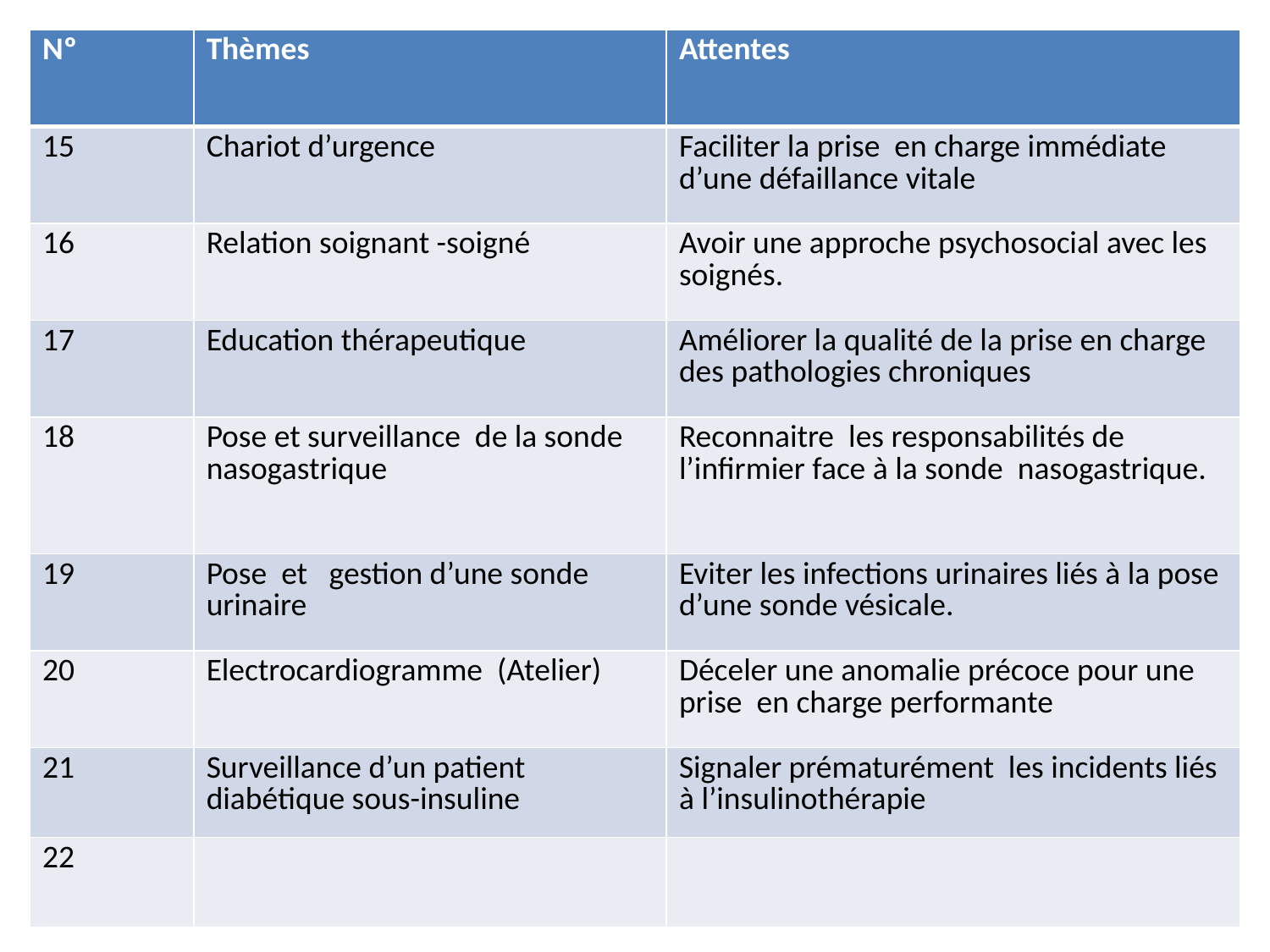

| Nº | Thèmes | Attentes |
| --- | --- | --- |
| 15 | Chariot d’urgence | Faciliter la prise en charge immédiate d’une défaillance vitale |
| 16 | Relation soignant -soigné | Avoir une approche psychosocial avec les soignés. |
| 17 | Education thérapeutique | Améliorer la qualité de la prise en charge des pathologies chroniques |
| 18 | Pose et surveillance de la sonde nasogastrique | Reconnaitre les responsabilités de l’infirmier face à la sonde nasogastrique. |
| 19 | Pose et gestion d’une sonde urinaire | Eviter les infections urinaires liés à la pose d’une sonde vésicale. |
| 20 | Electrocardiogramme (Atelier) | Déceler une anomalie précoce pour une prise en charge performante |
| 21 | Surveillance d’un patient diabétique sous-insuline | Signaler prématurément les incidents liés à l’insulinothérapie |
| 22 |  |  |
#